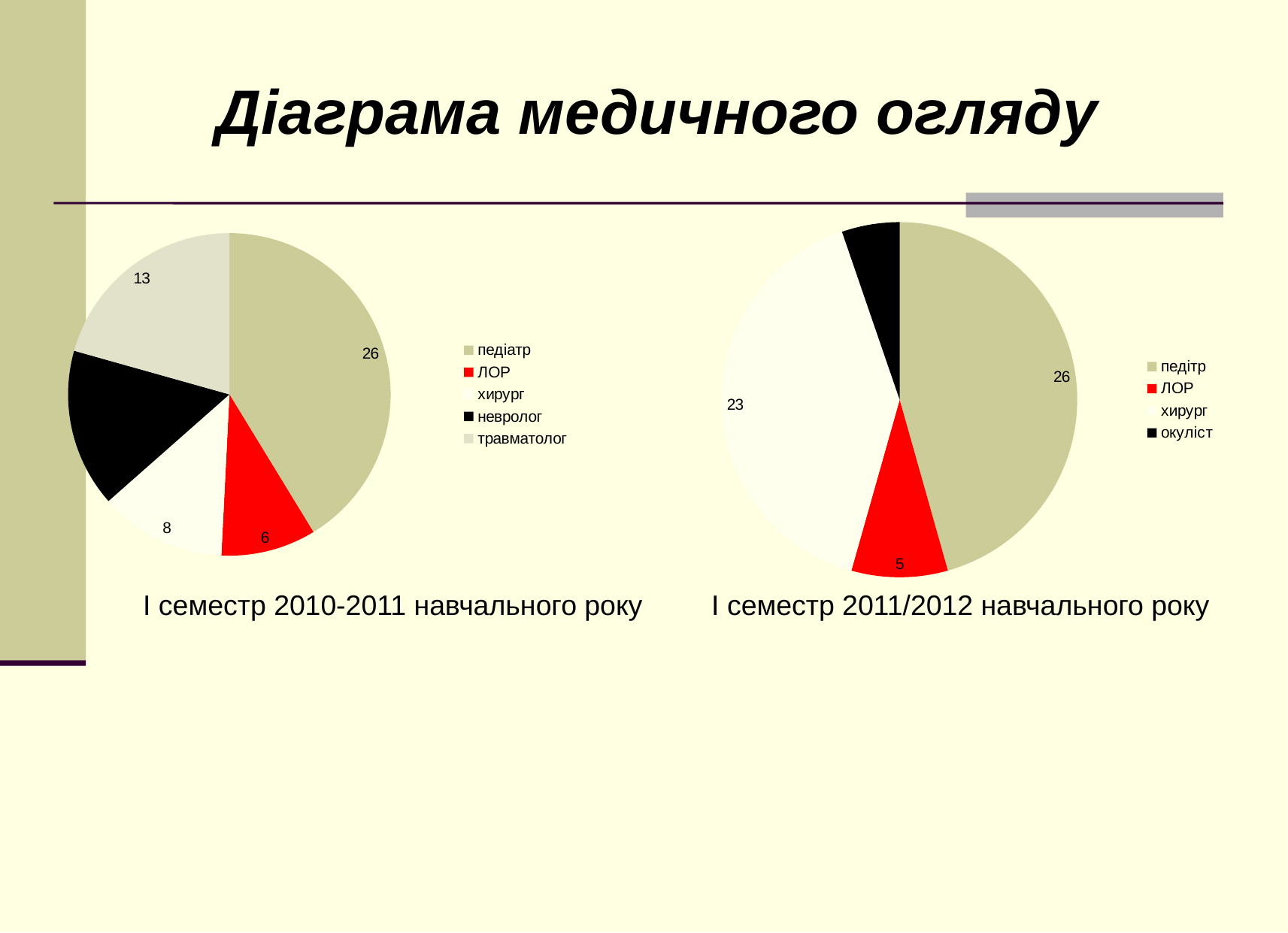

Діаграма медичного огляду

### Chart

| Category | Столбец1 |
|---|---|
| педітр | 26.0 |
| ЛОР | 5.0 |
| хирург | 23.0 |
| окуліст | 3.0 |

### Chart

| Category | Продажи |
|---|---|
| педіатр | 26.0 |
| ЛОР | 6.0 |
| хирург | 8.0 |
| невролог | 10.0 |
| травматолог | 13.0 |
І семестр 2010-2011 навчального року
І семестр 2011/2012 навчального року